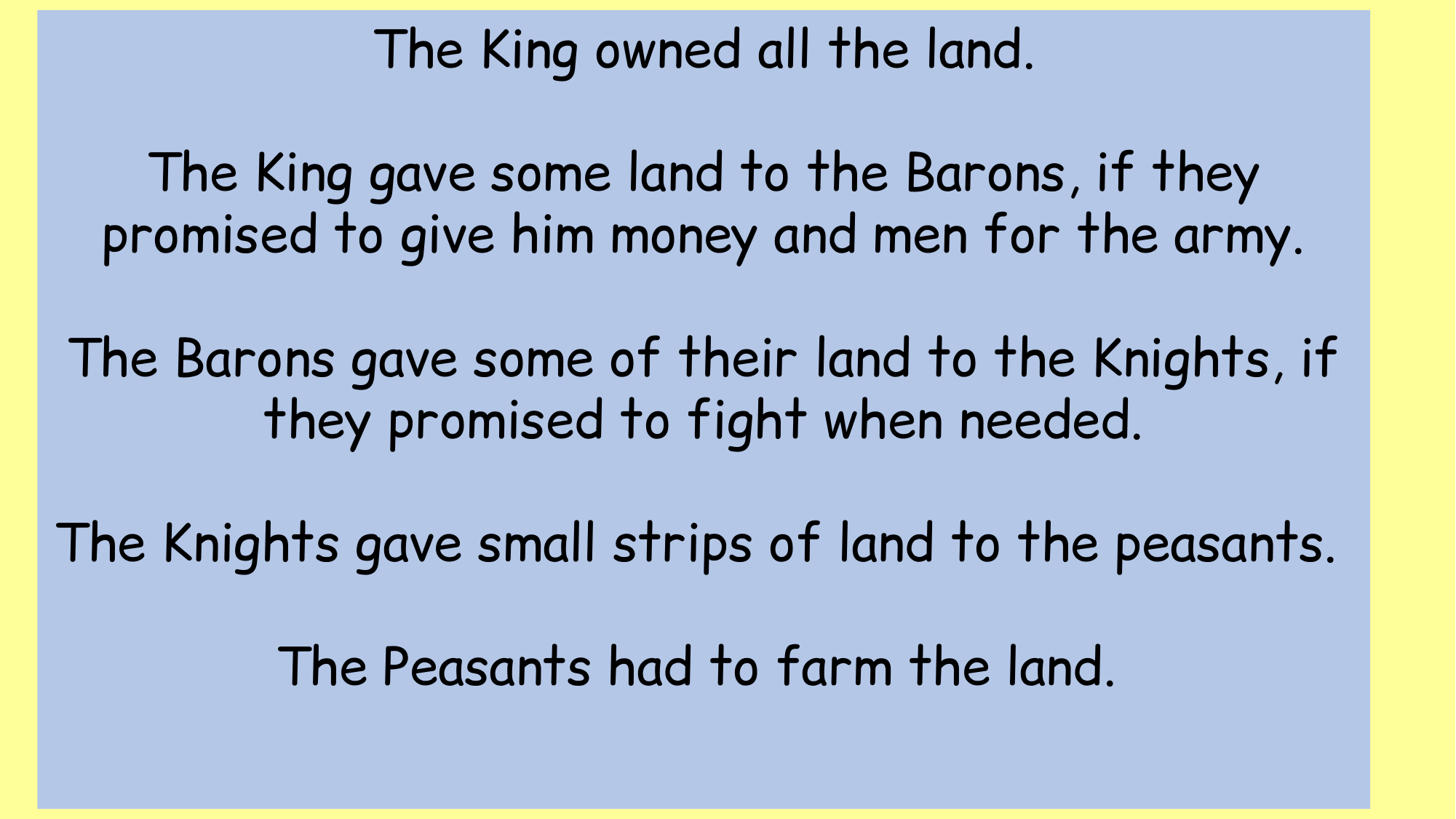

The King owned all the land.

The King gave some land to the Barons, if they promised to give him money and men for the army.

The Barons gave some of their land to the Knights, if they promised to fight when needed.

The Knights gave small strips of land to the peasants.

The Peasants had to farm the land.